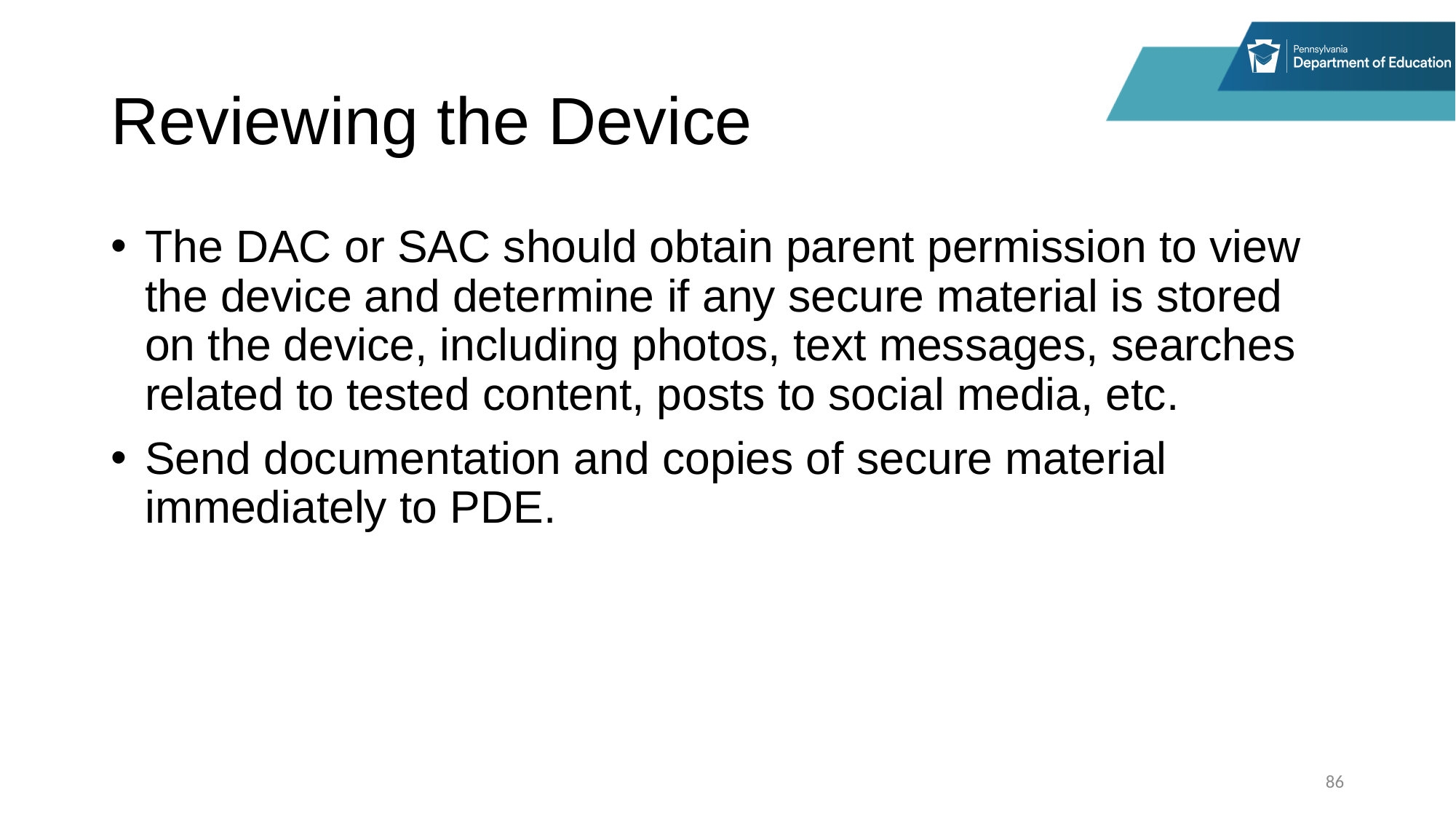

# Reviewing the Device
The DAC or SAC should obtain parent permission to view the device and determine if any secure material is stored on the device, including photos, text messages, searches related to tested content, posts to social media, etc.
Send documentation and copies of secure material immediately to PDE.
86